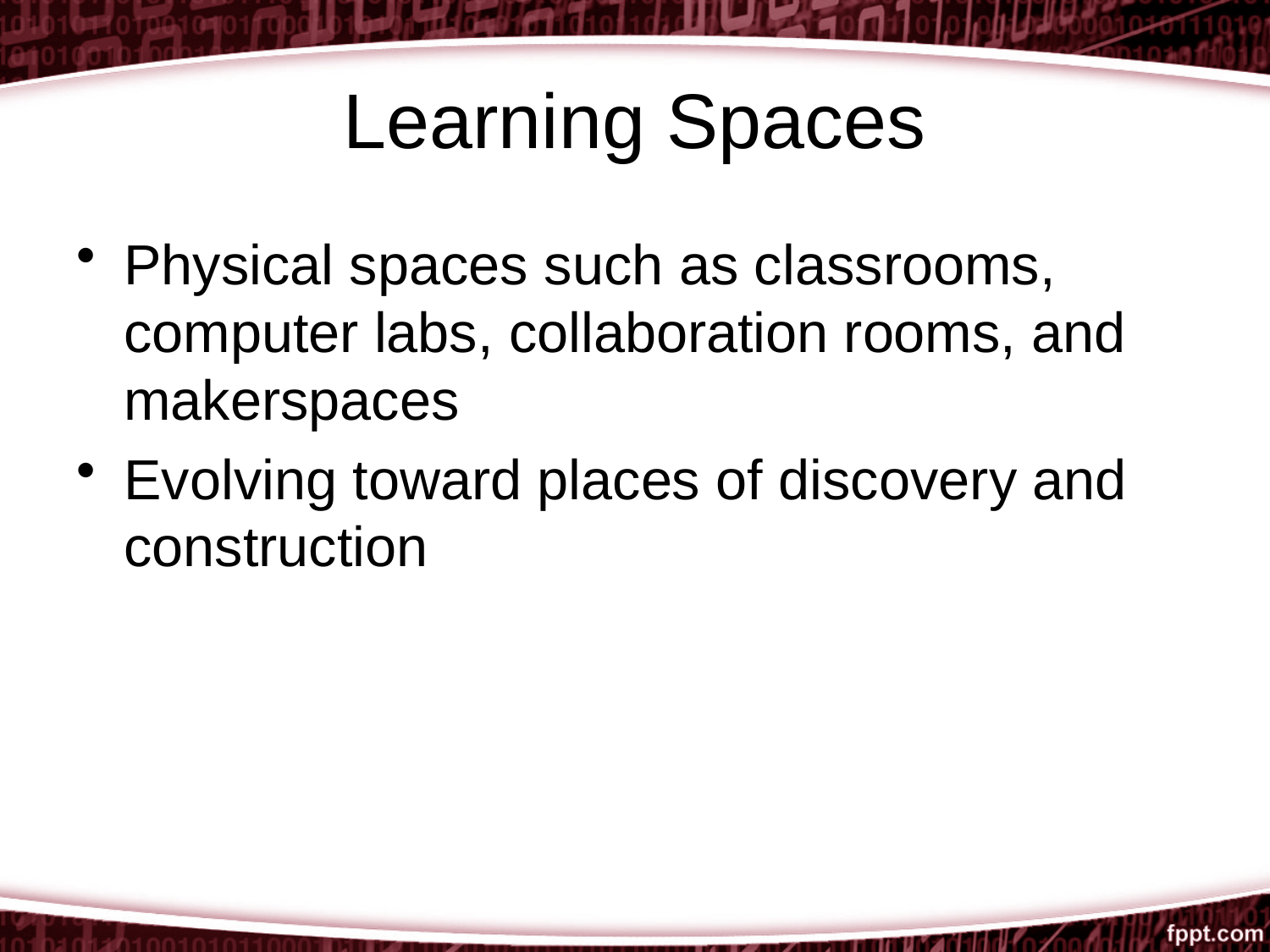

# Learning Spaces
Physical spaces such as classrooms, computer labs, collaboration rooms, and makerspaces
Evolving toward places of discovery and construction